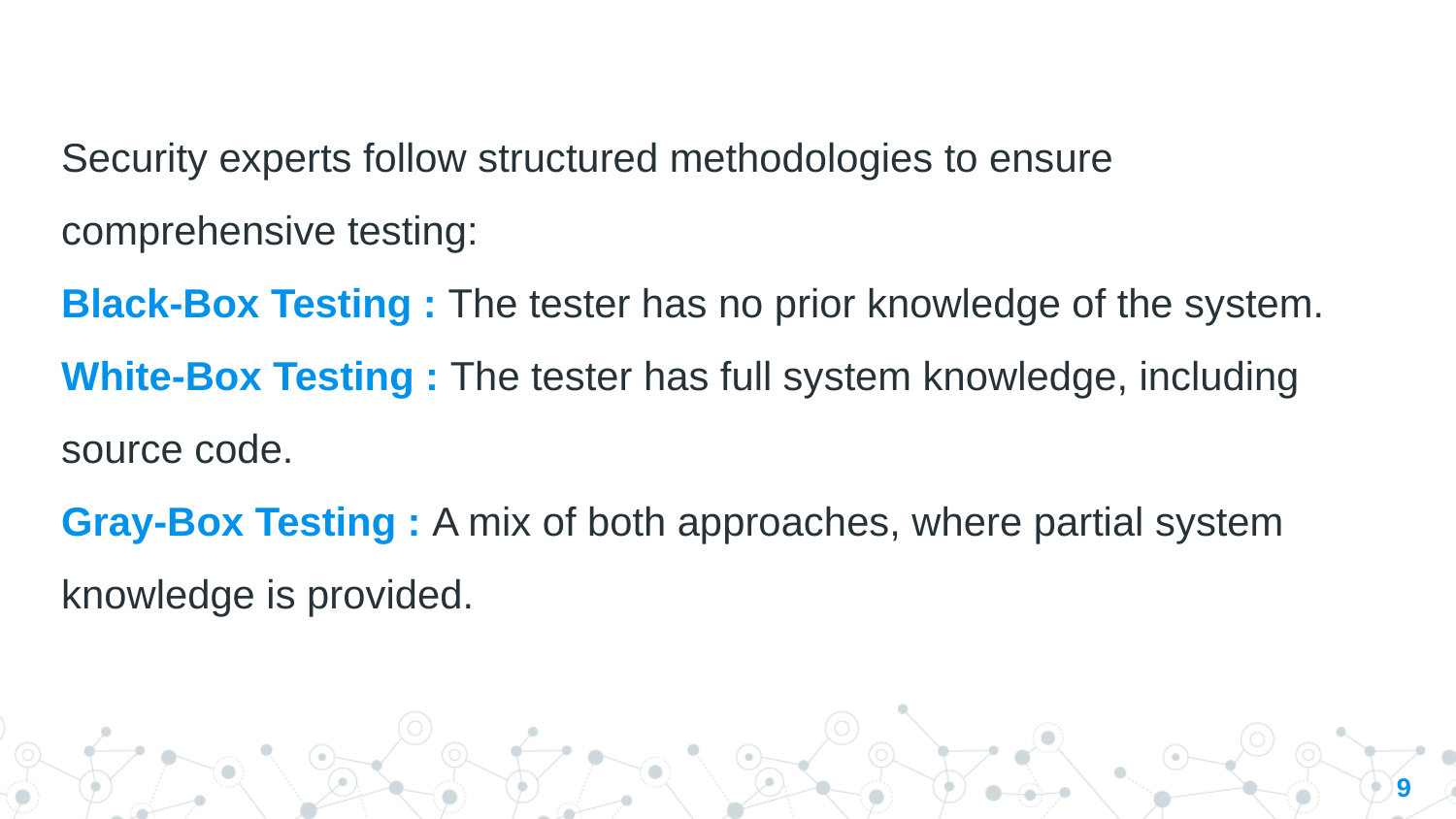

# Security experts follow structured methodologies to ensure comprehensive testing: Black-Box Testing : The tester has no prior knowledge of the system. White-Box Testing : The tester has full system knowledge, including source code. Gray-Box Testing : A mix of both approaches, where partial system knowledge is provided.
9